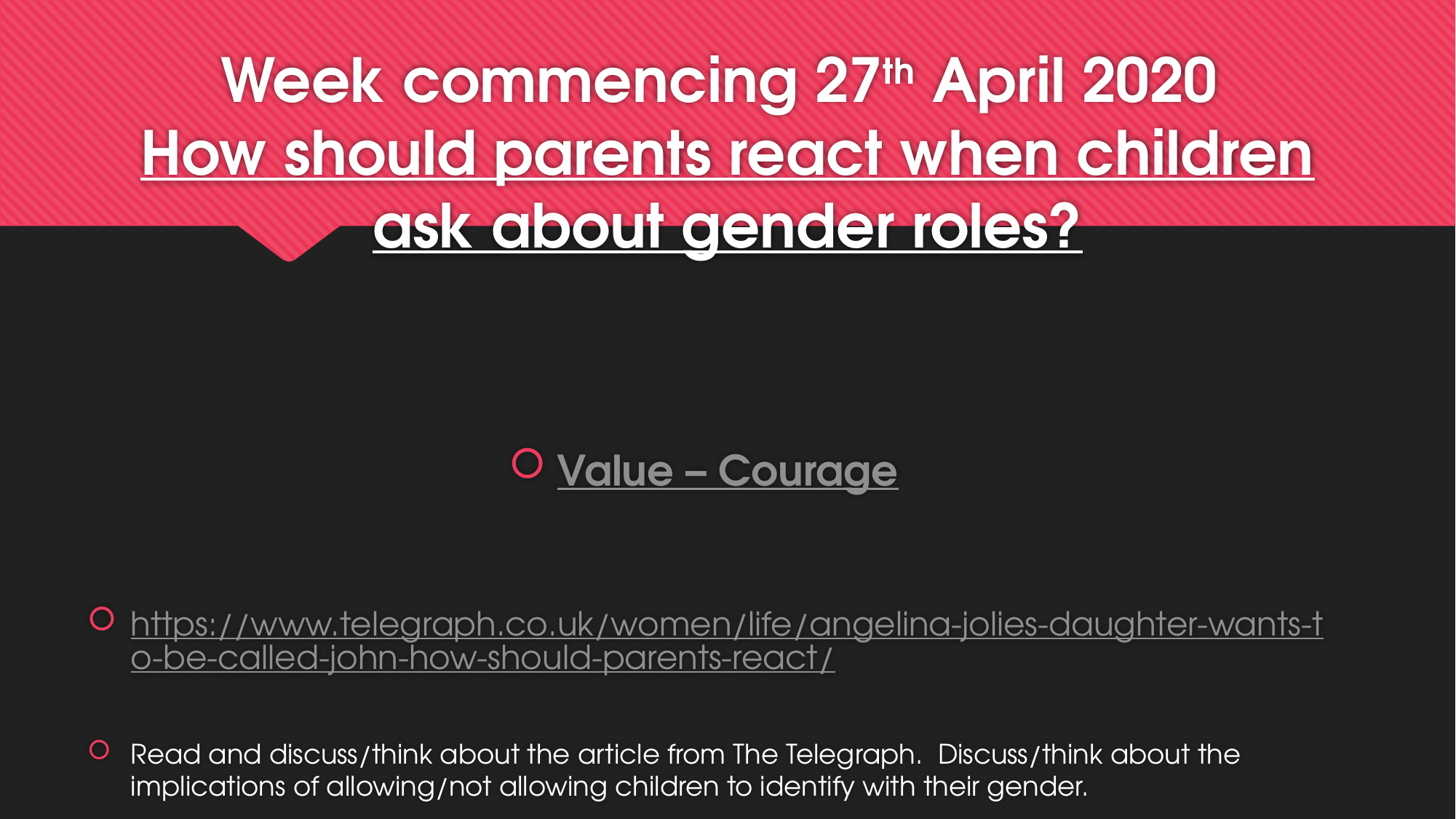

# Week commencing 27th April 2020 How should parents react when children ask about gender roles?
Value – Courage

https://www.telegraph.co.uk/women/life/angelina-jolies-daughter-wants-to-be-called-john-how-should-parents-react/

Read and discuss/think about the article from The Telegraph.  Discuss/think about the implications of allowing/not allowing children to identify with their gender.